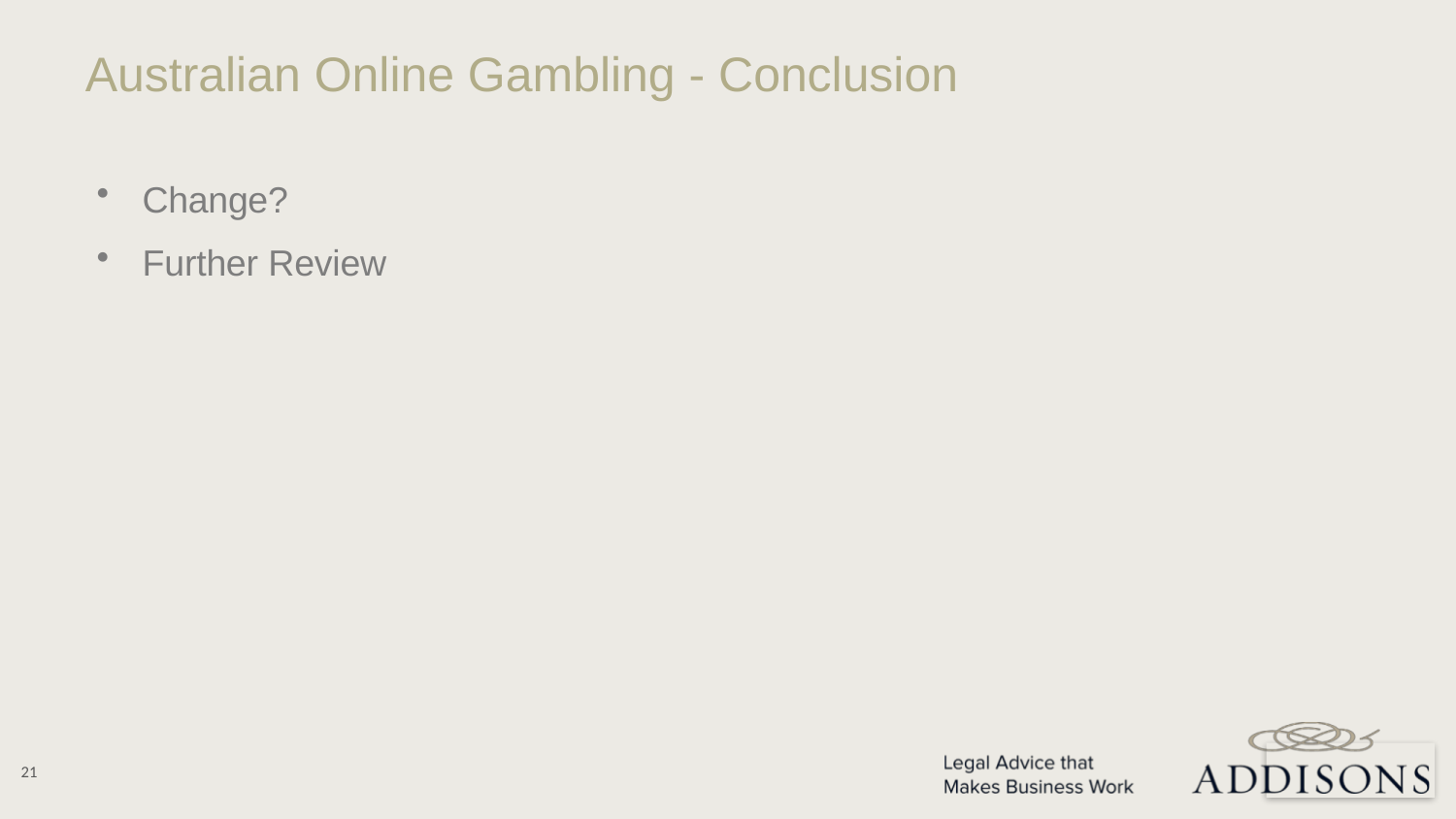

Australian Online Gambling - Conclusion
Change?
Further Review